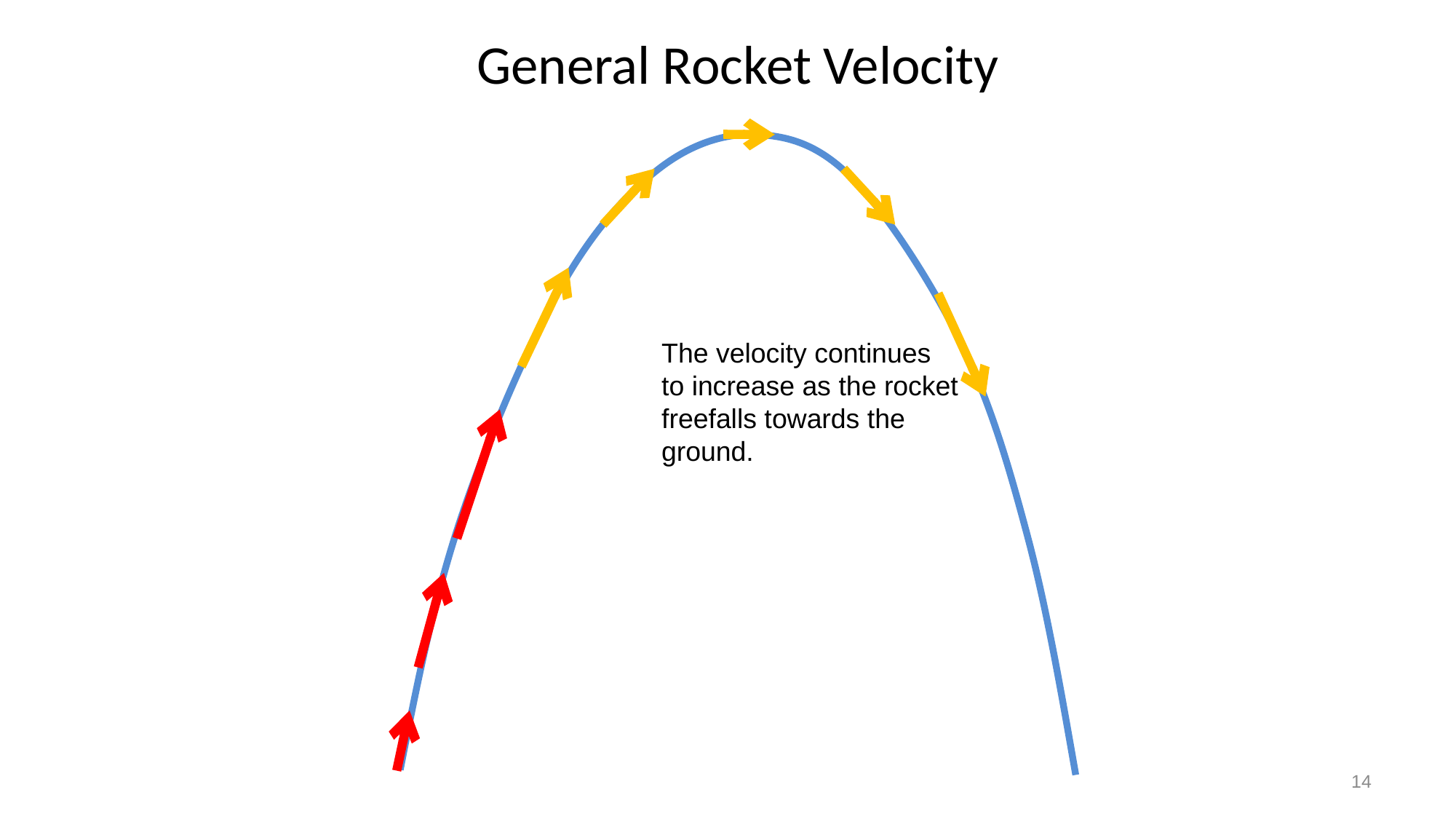

General Rocket Velocity

The velocity continues to increase as the rocket freefalls towards the ground.
14